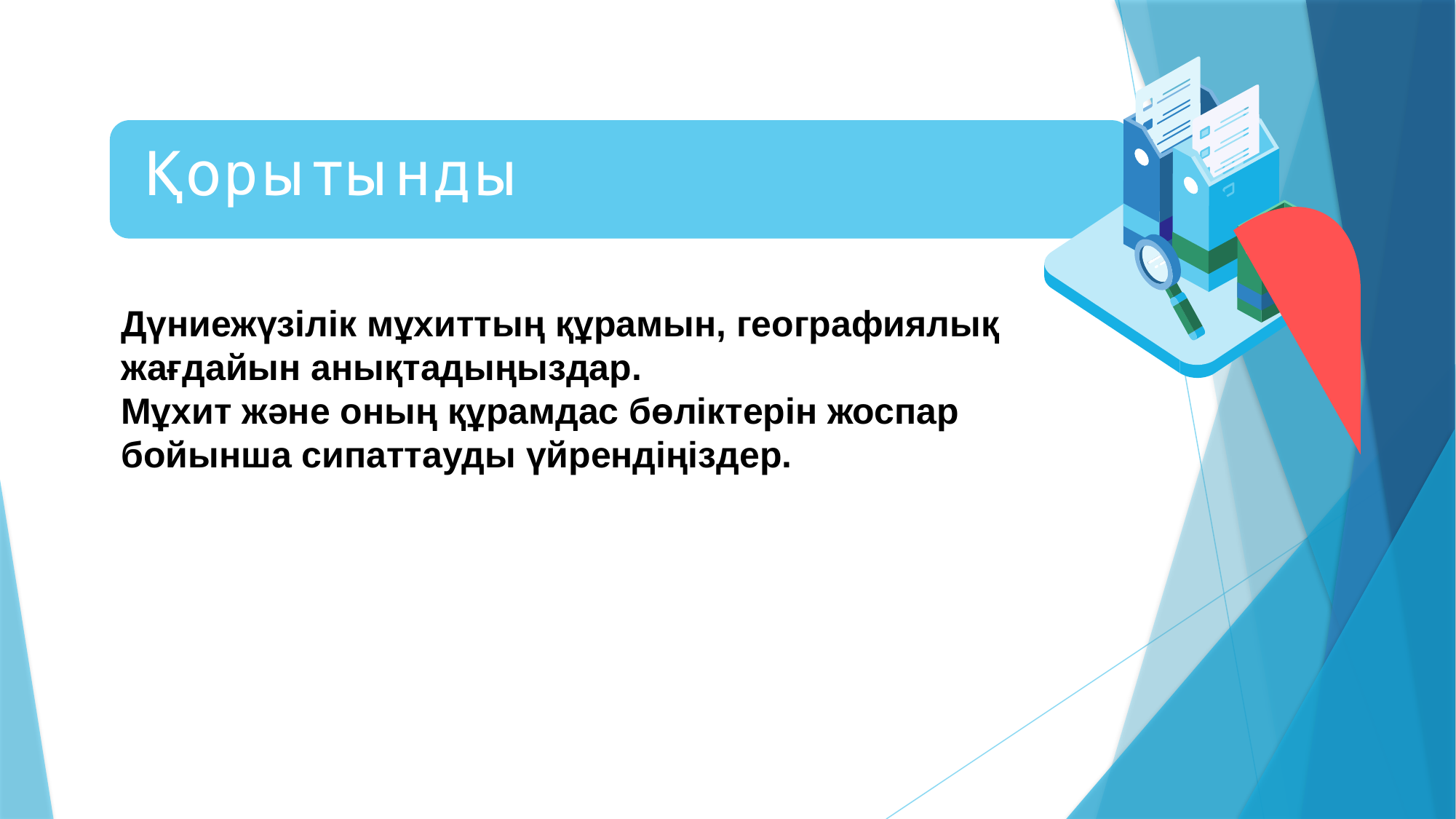

Қорытынды
Дүниежүзілік мұхиттың құрамын, географиялық жағдайын анықтадыңыздар.
Мұхит және оның құрамдас бөліктерін жоспар бойынша сипаттауды үйрендіңіздер.